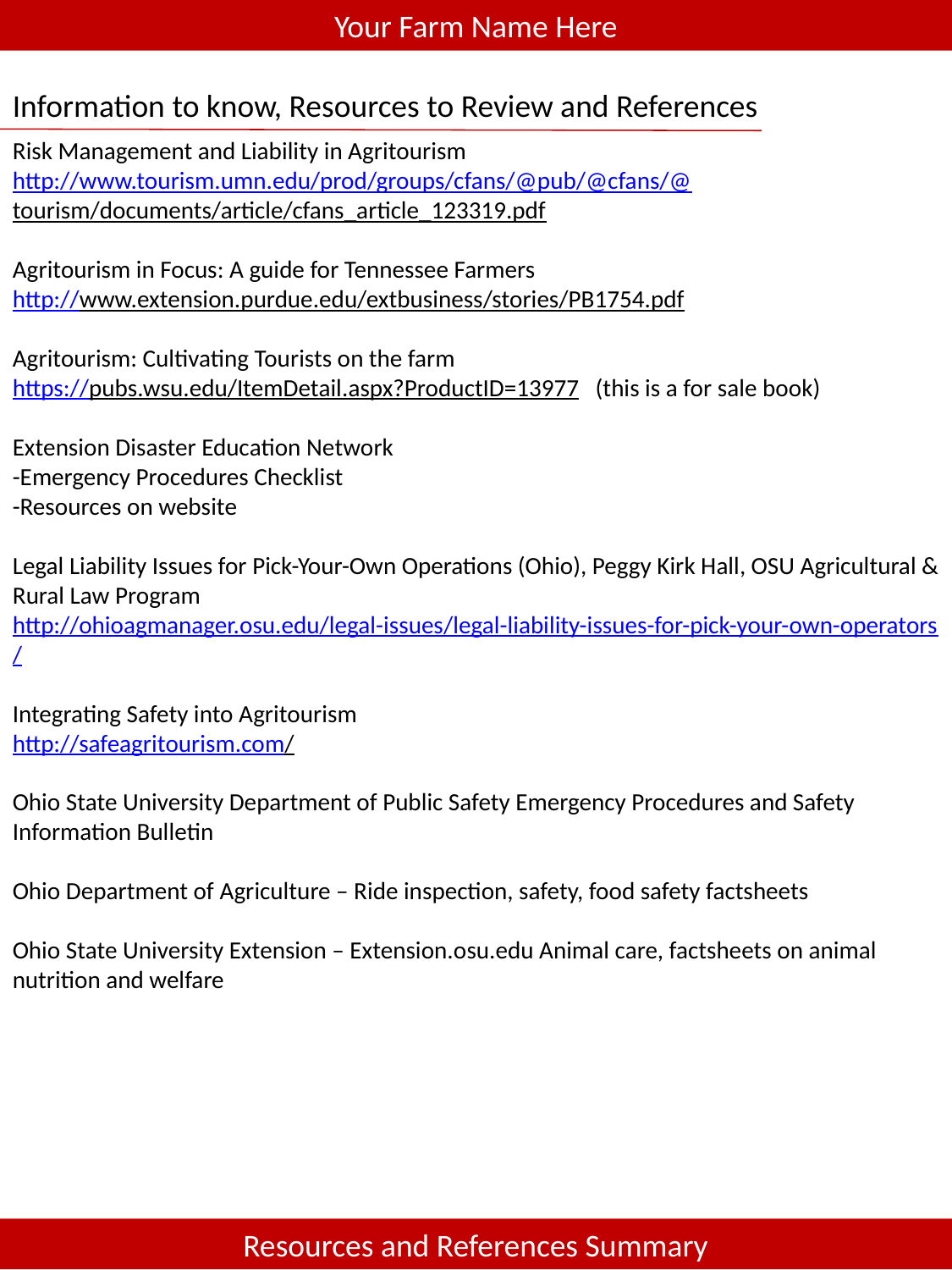

Your Farm Name Here

Information to know, Resources to Review and References
Risk Management and Liability in Agritourism
http://www.tourism.umn.edu/prod/groups/cfans/@pub/@cfans/@tourism/documents/article/cfans_article_123319.pdf

Agritourism in Focus: A guide for Tennessee Farmers
http://www.extension.purdue.edu/extbusiness/stories/PB1754.pdf

Agritourism: Cultivating Tourists on the farm
https://pubs.wsu.edu/ItemDetail.aspx?ProductID=13977   (this is a for sale book)

Extension Disaster Education Network
-Emergency Procedures Checklist
-Resources on website

Legal Liability Issues for Pick-Your-Own Operations (Ohio), Peggy Kirk Hall, OSU Agricultural & Rural Law Program
http://ohioagmanager.osu.edu/legal-issues/legal-liability-issues-for-pick-your-own-operators/

Integrating Safety into Agritourism
http://safeagritourism.com/

Ohio State University Department of Public Safety Emergency Procedures and Safety Information Bulletin

Ohio Department of Agriculture – Ride inspection, safety, food safety factsheets

Ohio State University Extension – Extension.osu.edu Animal care, factsheets on animal nutrition and welfare

Resources and References Summary
20